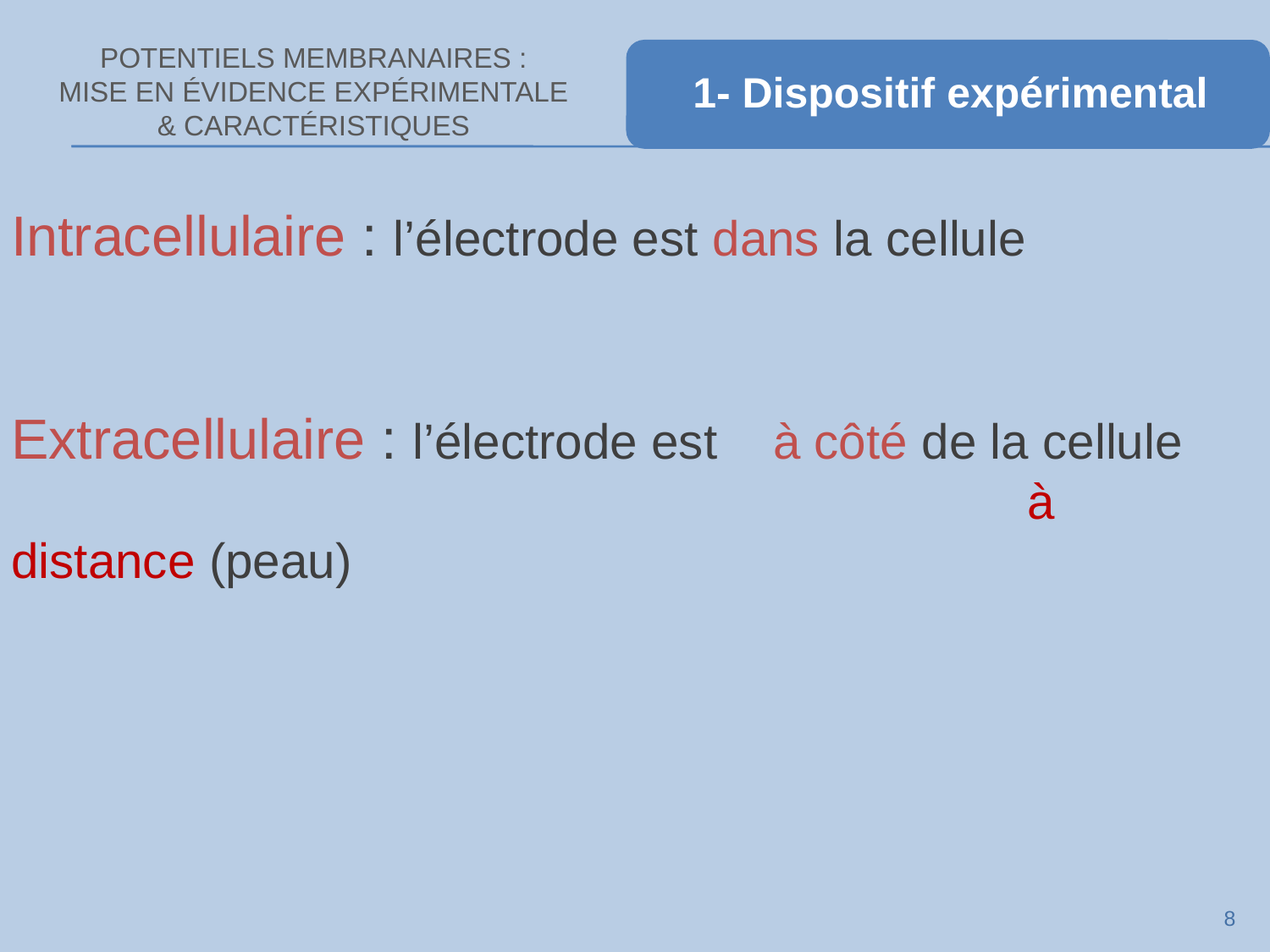

# Potentiels membranaires : mise en évidence expérimentale & caractéristiques
1- Dispositif expérimental

Intracellulaire : l’électrode est dans la cellule

Extracellulaire : l’électrode est 	à côté de la cellule
						à distance (peau)

8